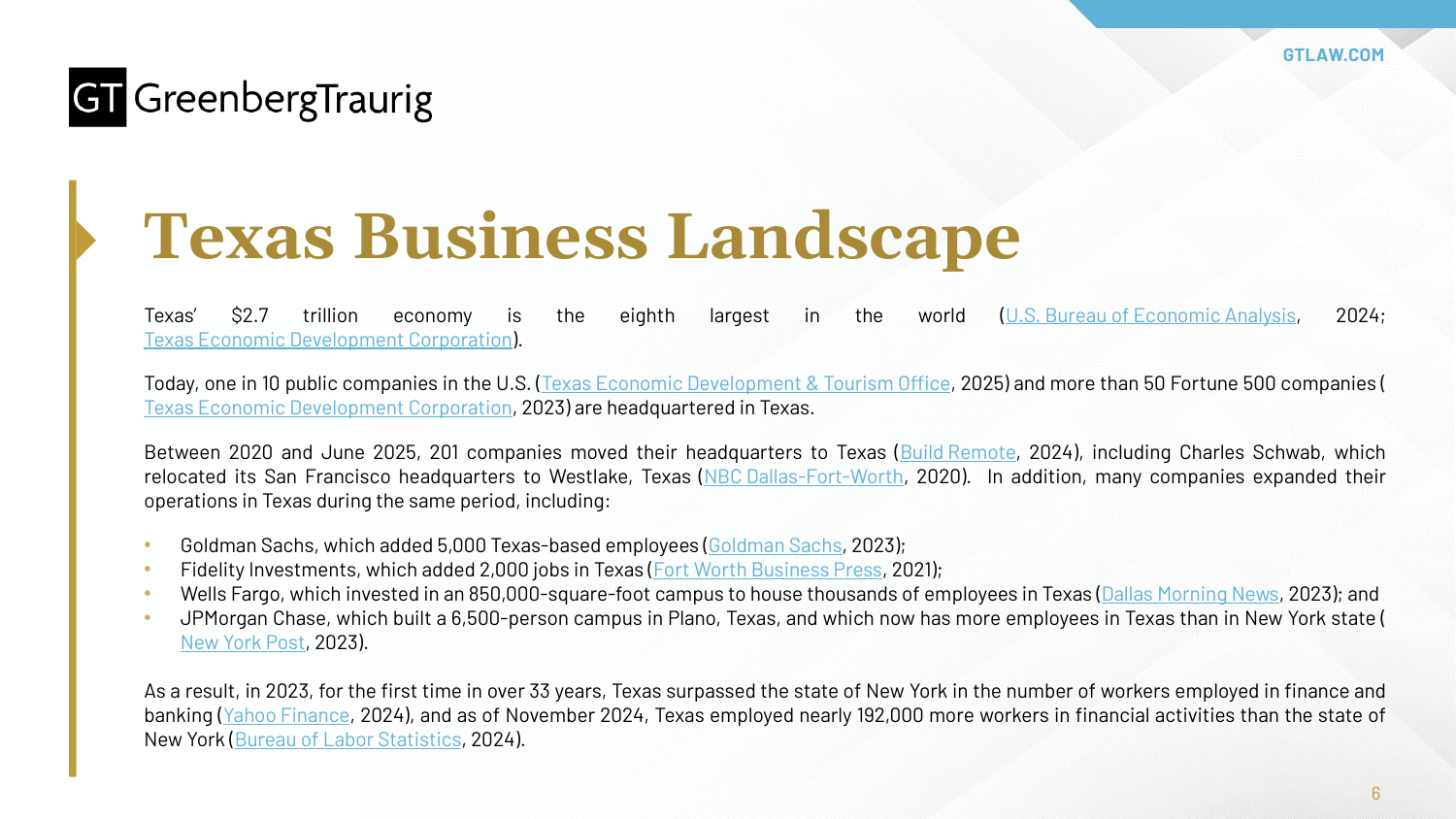

# Texas Business Landscape
Texas’ $2.7 trillion economy is the eighth largest in the world (U.S. Bureau of Economic Analysis, 2024; Texas Economic Development Corporation).
Today, one in 10 public companies in the U.S. (Texas Economic Development & Tourism Office, 2025) and more than 50 Fortune 500 companies (Texas Economic Development Corporation, 2023) are headquartered in Texas.
Between 2020 and June 2025, 201 companies moved their headquarters to Texas (Build Remote, 2024), including Charles Schwab, which relocated its San Francisco headquarters to Westlake, Texas (NBC Dallas-Fort-Worth, 2020).  In addition, many companies expanded their operations in Texas during the same period, including:
Goldman Sachs, which added 5,000 Texas-based employees (Goldman Sachs, 2023);
Fidelity Investments, which added 2,000 jobs in Texas (Fort Worth Business Press, 2021);
Wells Fargo, which invested in an 850,000-square-foot campus to house thousands of employees in Texas (Dallas Morning News, 2023); and
JPMorgan Chase, which built a 6,500-person campus in Plano, Texas, and which now has more employees in Texas than in New York state (New York Post, 2023).

As a result, in 2023, for the first time in over 33 years, Texas surpassed the state of New York in the number of workers employed in finance and banking (Yahoo Finance, 2024), and as of November 2024, Texas employed nearly 192,000 more workers in financial activities than the state of New York (Bureau of Labor Statistics, 2024).

6